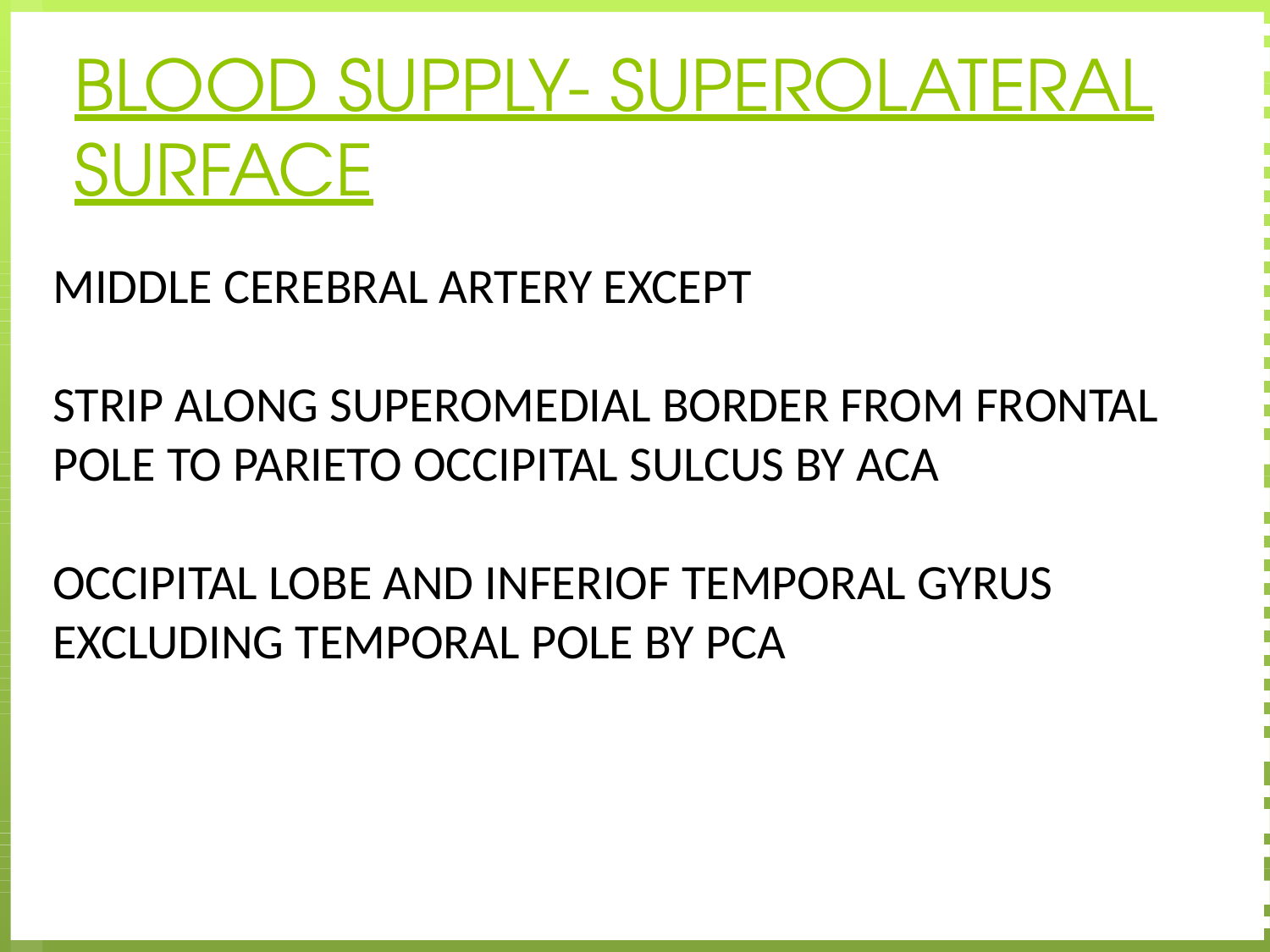

# BLOOD SUPPLY- SUPEROLATERAL SURFACE
MIDDLE CEREBRAL ARTERY EXCEPT

STRIP ALONG SUPEROMEDIAL BORDER FROM FRONTAL POLE TO PARIETO OCCIPITAL SULCUS BY ACA

OCCIPITAL LOBE AND INFERIOF TEMPORAL GYRUS EXCLUDING TEMPORAL POLE BY PCA